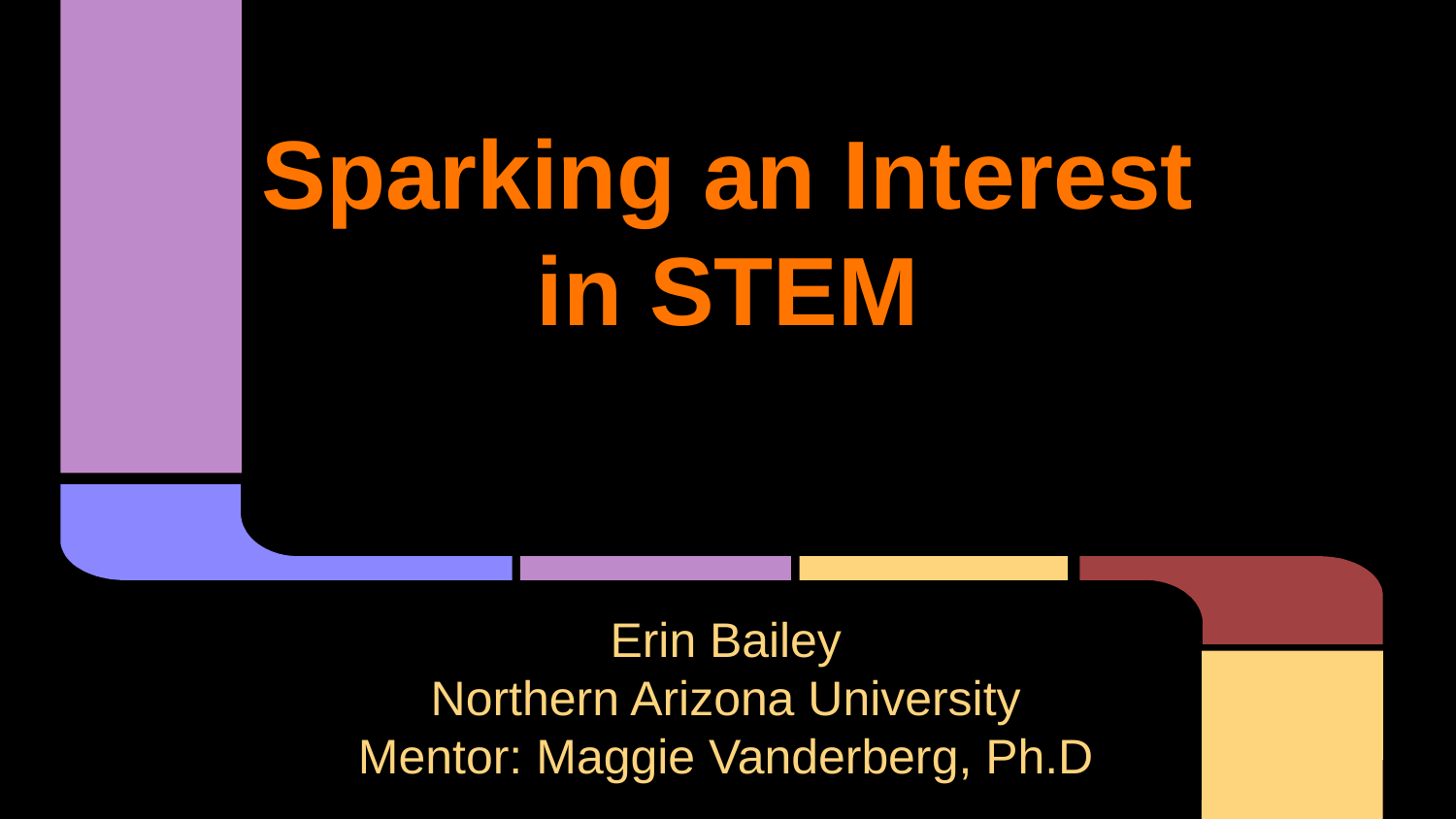

# Sparking an Interest in STEM
Erin Bailey
Northern Arizona University
Mentor: Maggie Vanderberg, Ph.D